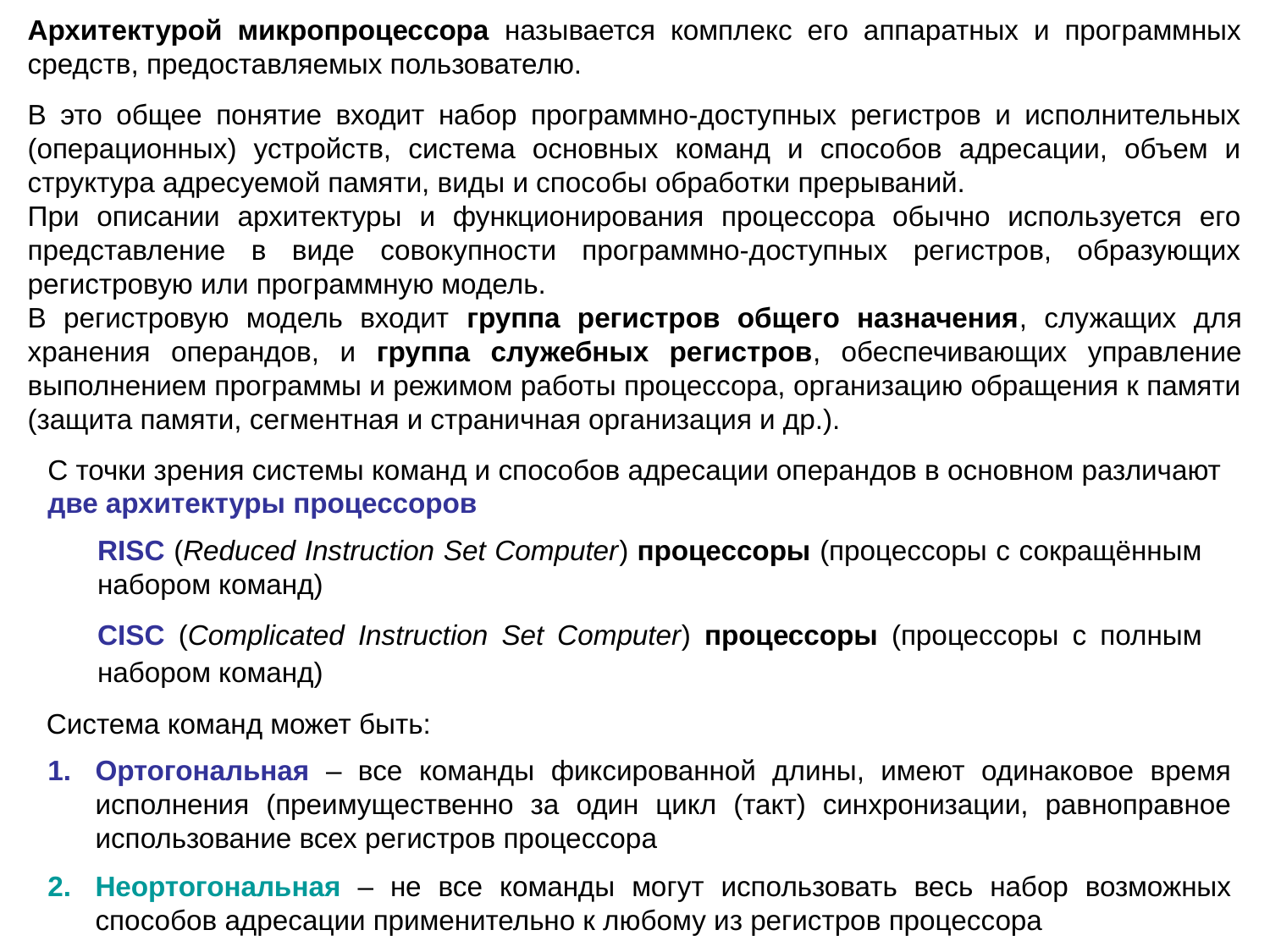

Архитектурой микропроцессора называется комплекс его аппаратных и программных средств, предоставляемых пользователю.

В это общее понятие входит набор программно-доступных регистров и исполнительных (операционных) устройств, система основных команд и способов адресации, объем и структура адресуемой памяти, виды и способы обработки прерываний.
При описании архитектуры и функционирования процессора обычно используется его представление в виде совокупности программно-доступных регистров, образующих регистровую или программную модель.
В регистровую модель входит группа регистров общего назначения, служащих для хранения операндов, и группа служебных регистров, обеспечивающих управление выполнением программы и режимом работы процессора, организацию обращения к памяти (защита памяти, сегментная и страничная организация и др.).
С точки зрения системы команд и способов адресации операндов в основном различают две архитектуры процессоров
RISC (Reduced Instruction Set Computer) процессоры (процессоры с сокращённым набором команд)

CISC (Complicated Instruction Set Computer) процессоры (процессоры с полным набором команд)
Система команд может быть:
Ортогональная – все команды фиксированной длины, имеют одинаковое время исполнения (преимущественно за один цикл (такт) синхронизации, равноправное использование всех регистров процессора
Неортогональная – не все команды могут использовать весь набор возможных способов адресации применительно к любому из регистров процессора